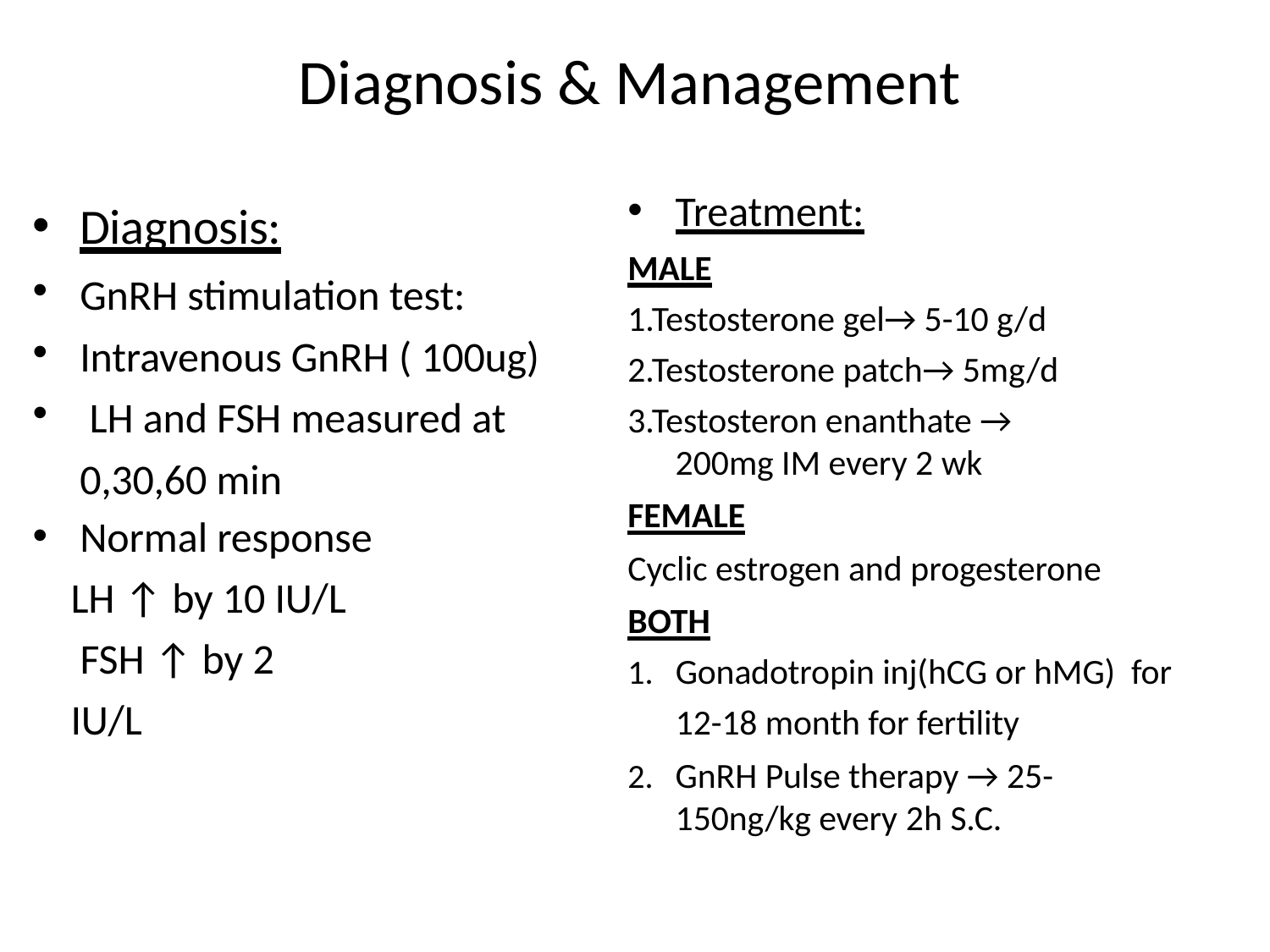

# Diagnosis & Management
Treatment:
MALE
1.Testosterone gel→ 5-10 g/d  2.Testosterone patch→ 5mg/d  3.Testosteron enanthate →
200mg IM every 2 wk
FEMALE
Cyclic estrogen and progesterone
BOTH
Gonadotropin inj(hCG or hMG)  for 12-18 month for fertility
GnRH Pulse therapy → 25-  150ng/kg every 2h S.C.
•
•
•
•
Diagnosis:
GnRH stimulation test:  Intravenous GnRH ( 100ug)  LH and FSH measured at  0,30,60 min
Normal response
LH ↑ by 10 IU/L  FSH ↑ by 2 IU/L
•